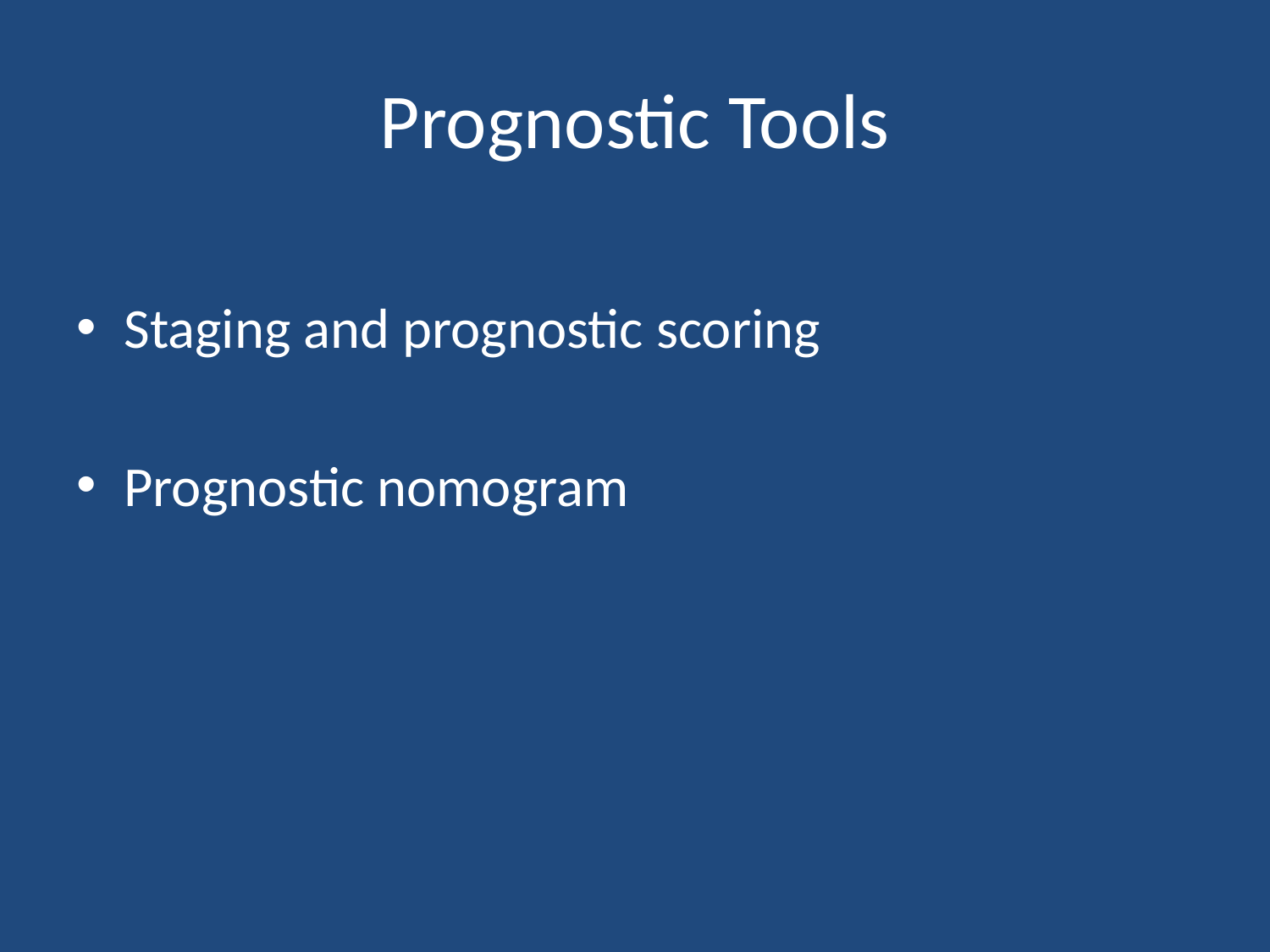

# Prognostic Tools
Staging and prognostic scoring

Prognostic nomogram